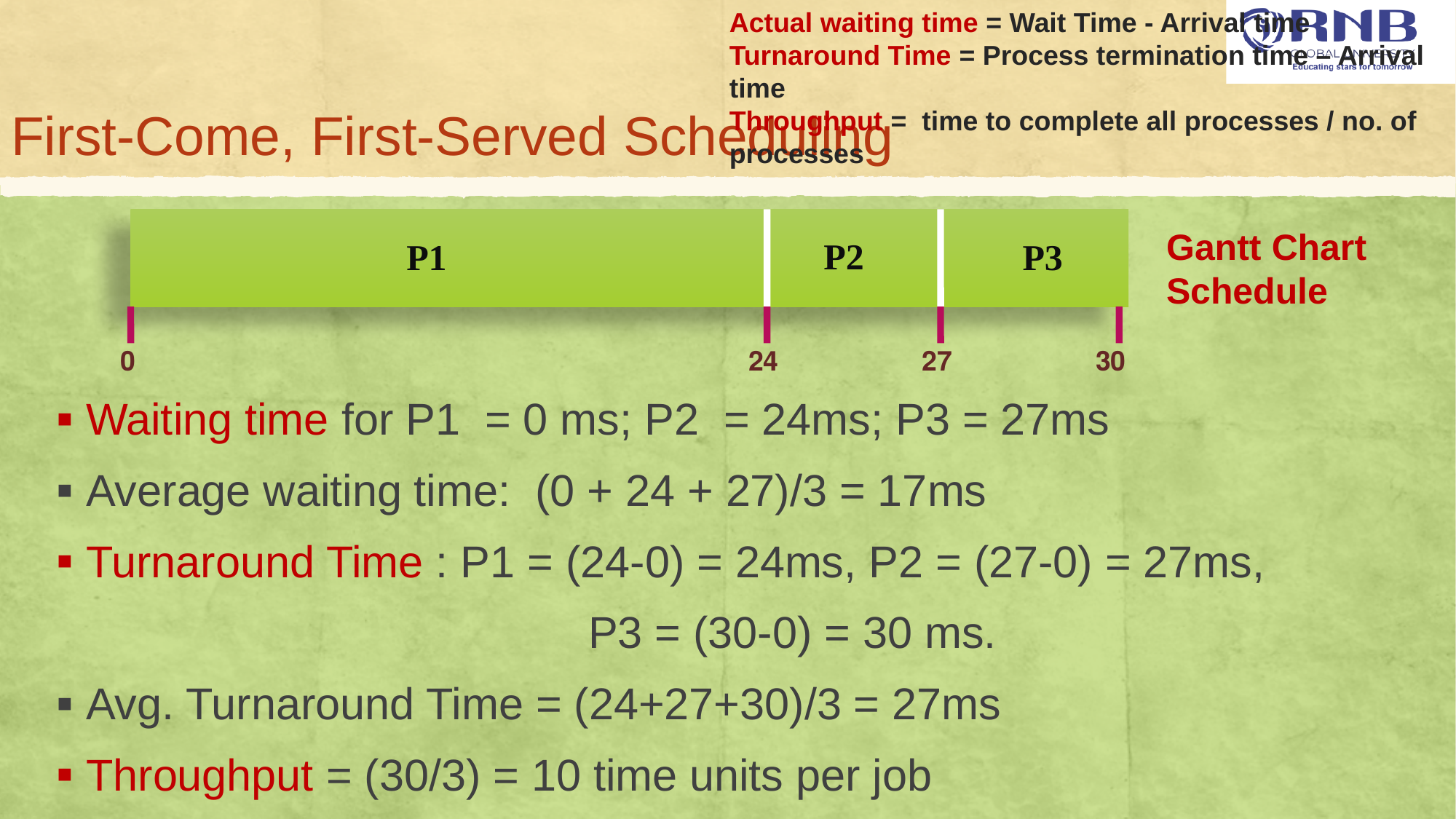

Actual waiting time = Wait Time - Arrival time
Turnaround Time = Process termination time – Arrival time
Throughput =  time to complete all processes / no. of processes

# First-Come, First-Served Scheduling

P2
P3
P1

0
24
27
30
Gantt Chart Schedule
Waiting time for P1  = 0 ms; P2  = 24ms; P3 = 27ms
Average waiting time:  (0 + 24 + 27)/3 = 17ms
Turnaround Time : P1 = (24-0) = 24ms, P2 = (27-0) = 27ms,
                                           P3 = (30-0) = 30 ms.
Avg. Turnaround Time = (24+27+30)/3 = 27ms
Throughput = (30/3) = 10 time units per job